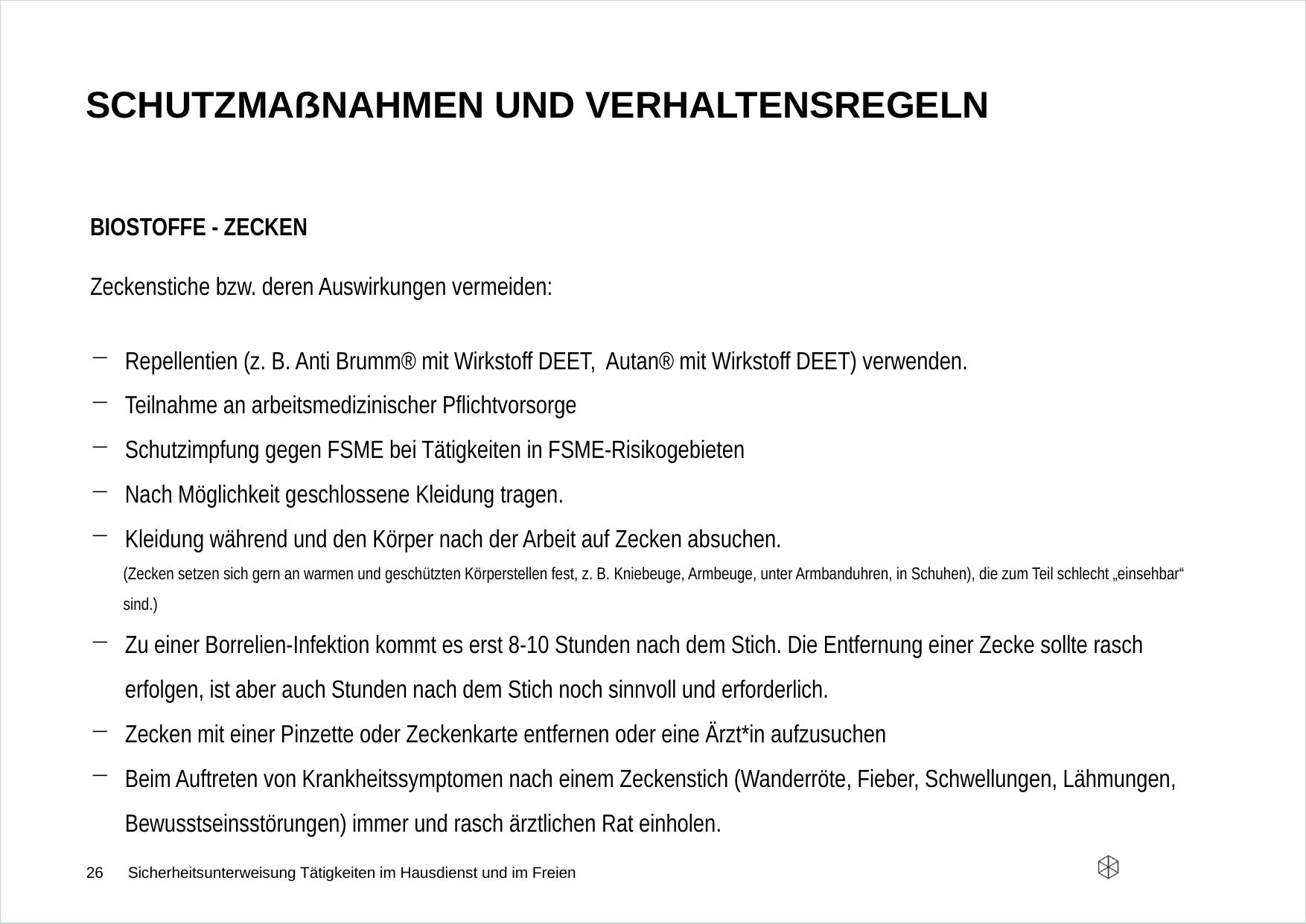

# Schutzmaßnahmen und verhaltensregeln
Biostoffe - zecken

Zeckenstiche bzw. deren Auswirkungen vermeiden:

Repellentien (z. B. Anti Brumm® mit Wirkstoff DEET,  Autan® mit Wirkstoff DEET) verwenden.
Teilnahme an arbeitsmedizinischer Pflichtvorsorge
Schutzimpfung gegen FSME bei Tätigkeiten in FSME-Risikogebieten
Nach Möglichkeit geschlossene Kleidung tragen.
Kleidung während und den Körper nach der Arbeit auf Zecken absuchen.
(Zecken setzen sich gern an warmen und geschützten Körperstellen fest, z. B. Kniebeuge, Armbeuge, unter Armbanduhren, in Schuhen), die zum Teil schlecht „einsehbar“ sind.)
Zu einer Borrelien-Infektion kommt es erst 8-10 Stunden nach dem Stich. Die Entfernung einer Zecke sollte rasch erfolgen, ist aber auch Stunden nach dem Stich noch sinnvoll und erforderlich.
Zecken mit einer Pinzette oder Zeckenkarte entfernen oder eine Ärzt*in aufzusuchen
Beim Auftreten von Krankheitssymptomen nach einem Zeckenstich (Wanderröte, Fieber, Schwellungen, Lähmungen, Bewusstseinsstörungen) immer und rasch ärztlichen Rat einholen.
26
Sicherheitsunterweisung Tätigkeiten im Hausdienst und im Freien